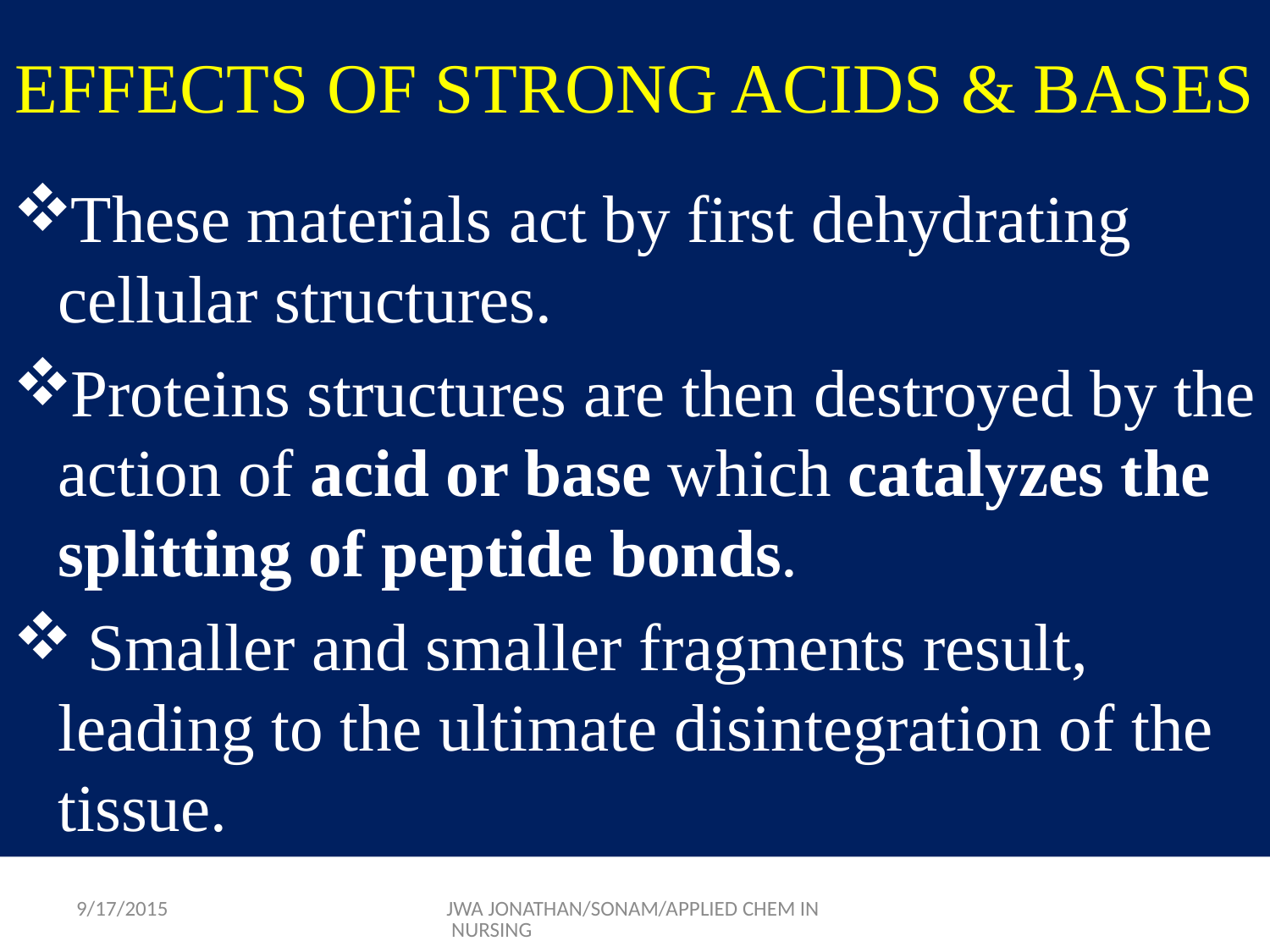

# EFFECTS OF STRONG ACIDS & BASES
These materials act by first dehydrating cellular structures.
Proteins structures are then destroyed by the action of acid or base which catalyzes the splitting of peptide bonds.
 Smaller and smaller fragments result, leading to the ultimate disintegration of the tissue.

9/17/2015
JWA JONATHAN/SONAM/APPLIED CHEM IN NURSING